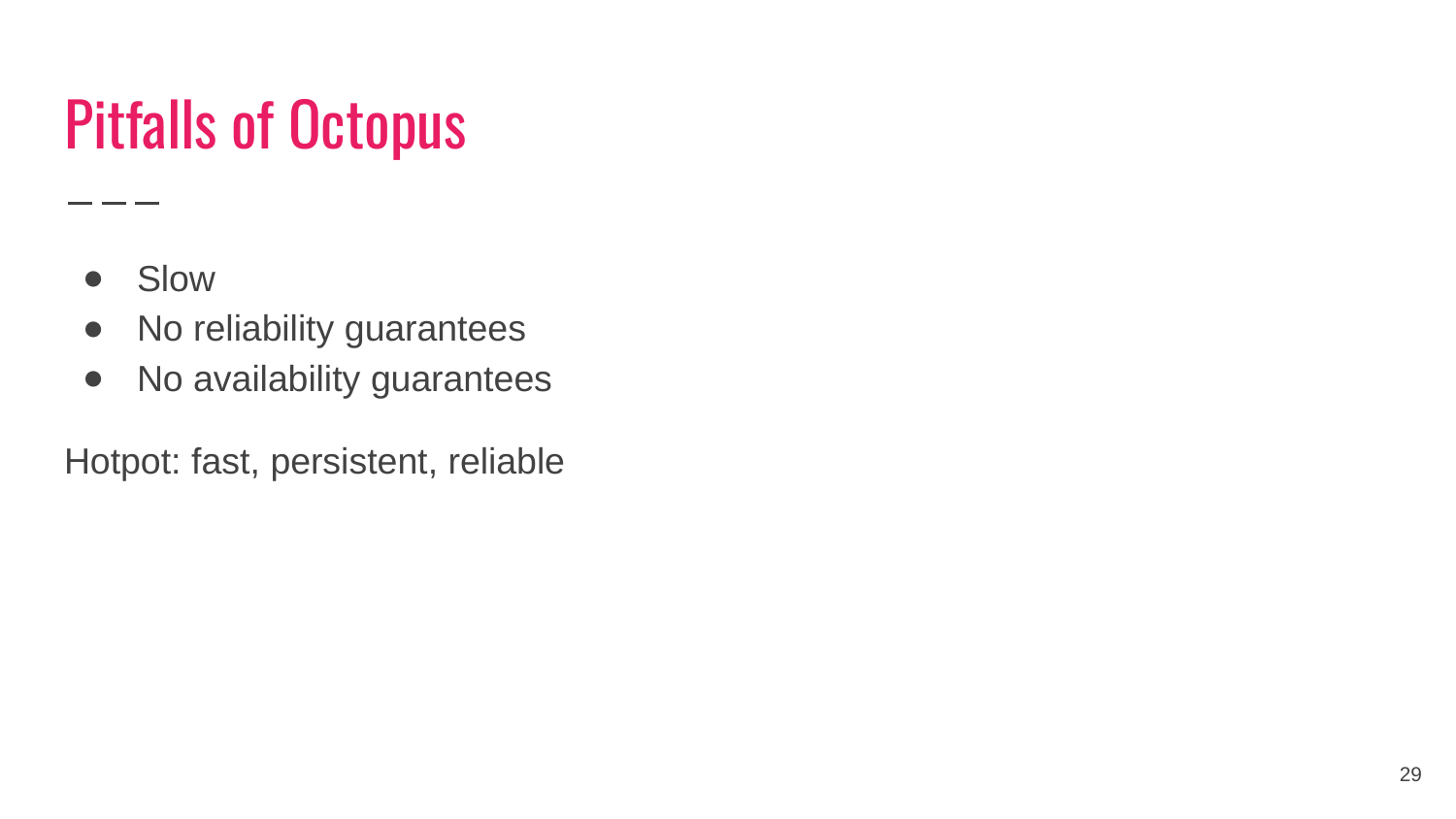

# Pitfalls of Octopus
Slow
No reliability guarantees
No availability guarantees
Hotpot: fast, persistent, reliable
29